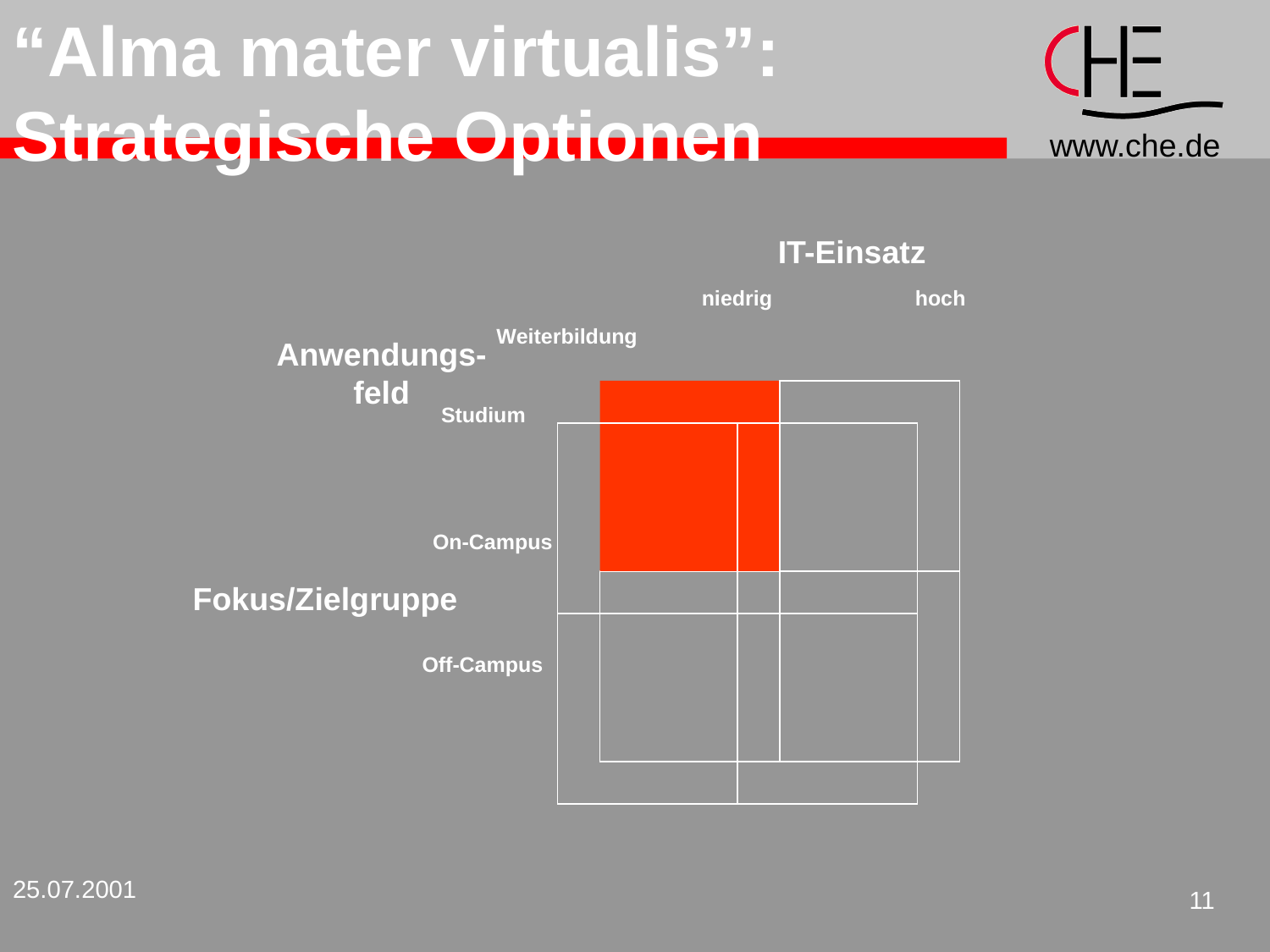

“Alma mater virtualis”:
Strategische Optionen
IT-Einsatz
niedrig
hoch
Weiterbildung
Anwendungs-
feld

Studium

On-Campus

Fokus/Zielgruppe

Off-Campus
25.07.2001
11